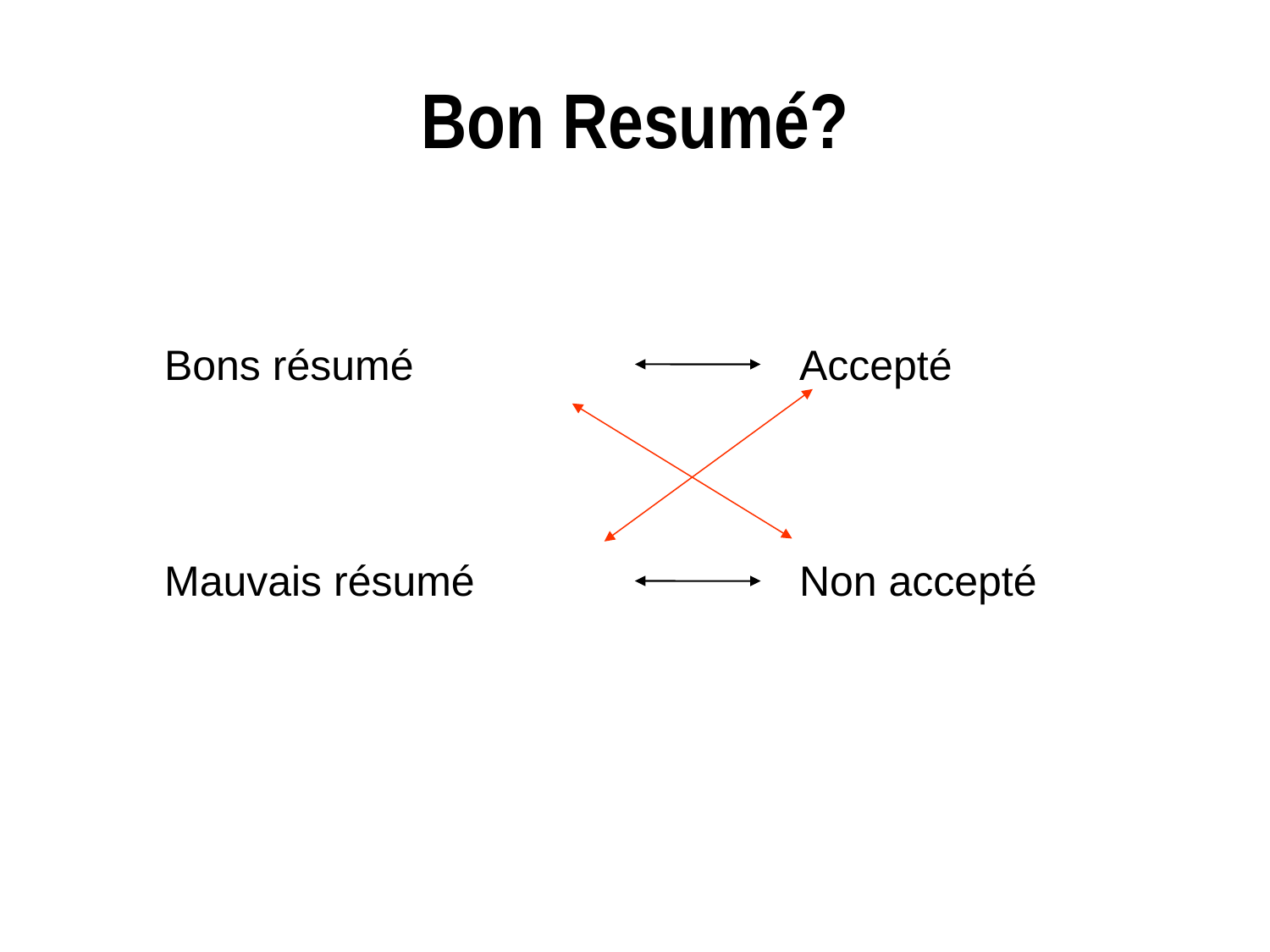

# Bon Resumé?
Bons résumé 		 	Accepté

Mauvais résumé      	      	Non accepté